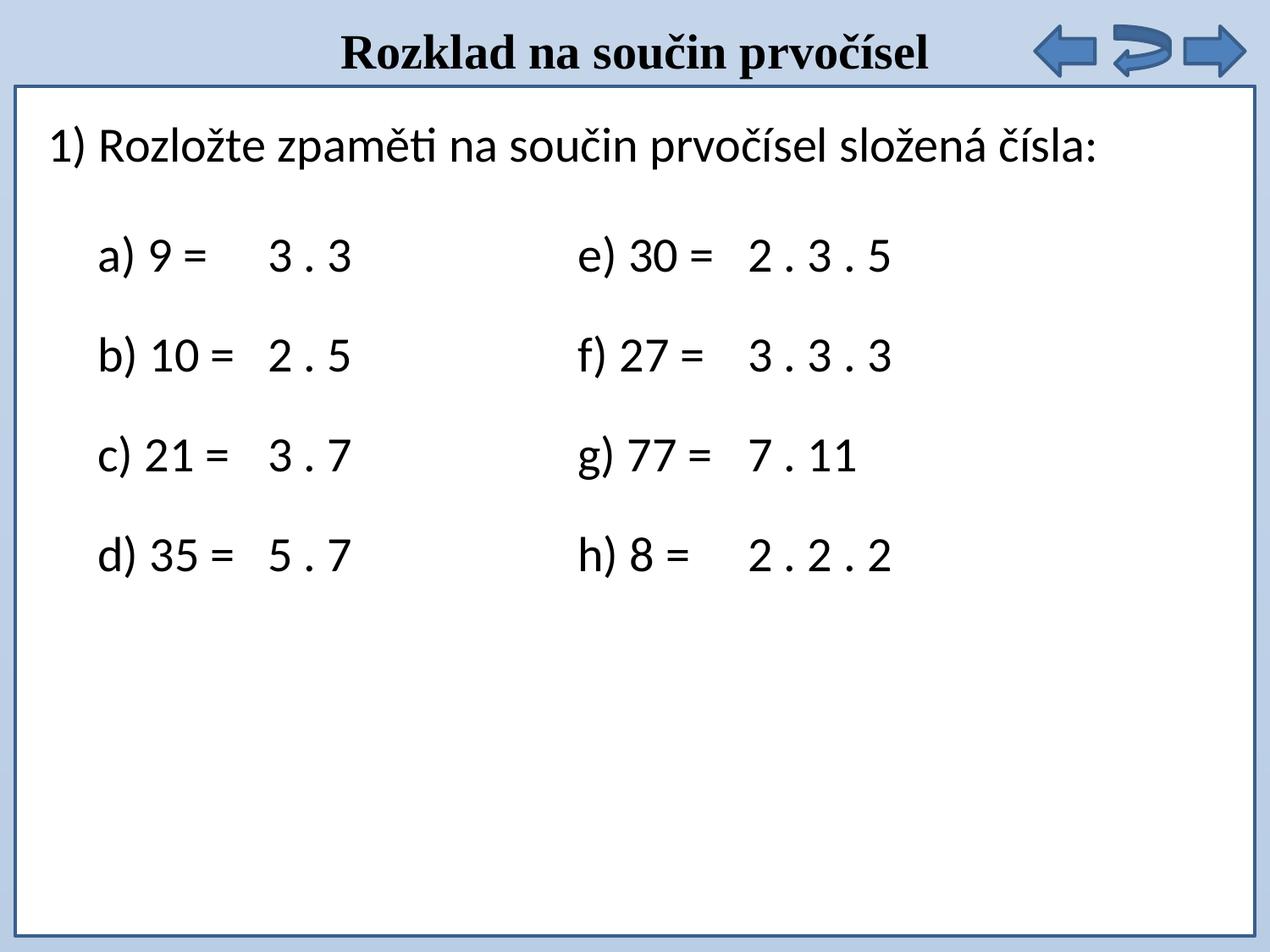

Rozklad na součin prvočísel

1) Rozložte zpaměti na součin prvočísel složená čísla:
a) 9 =
3 . 3
e) 30 =
2 . 3 . 5
b) 10 =
2 . 5
f) 27 =
3 . 3 . 3
c) 21 =
3 . 7
g) 77 =
7 . 11
d) 35 =
5 . 7
h) 8 =
2 . 2 . 2